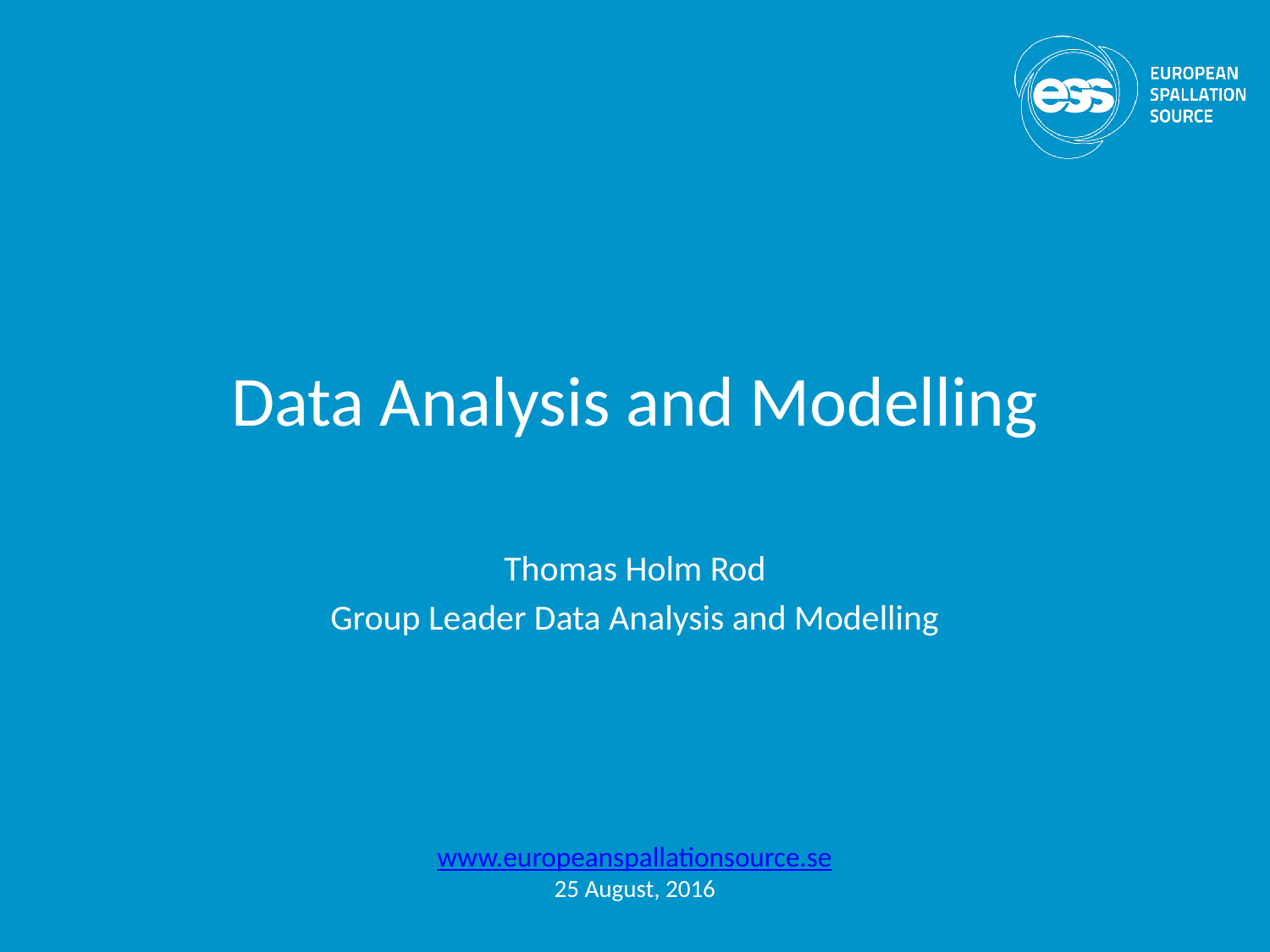

# Data Analysis and Modelling
Thomas Holm Rod
Group Leader Data Analysis and Modelling
www.europeanspallationsource.se
25 August, 2016